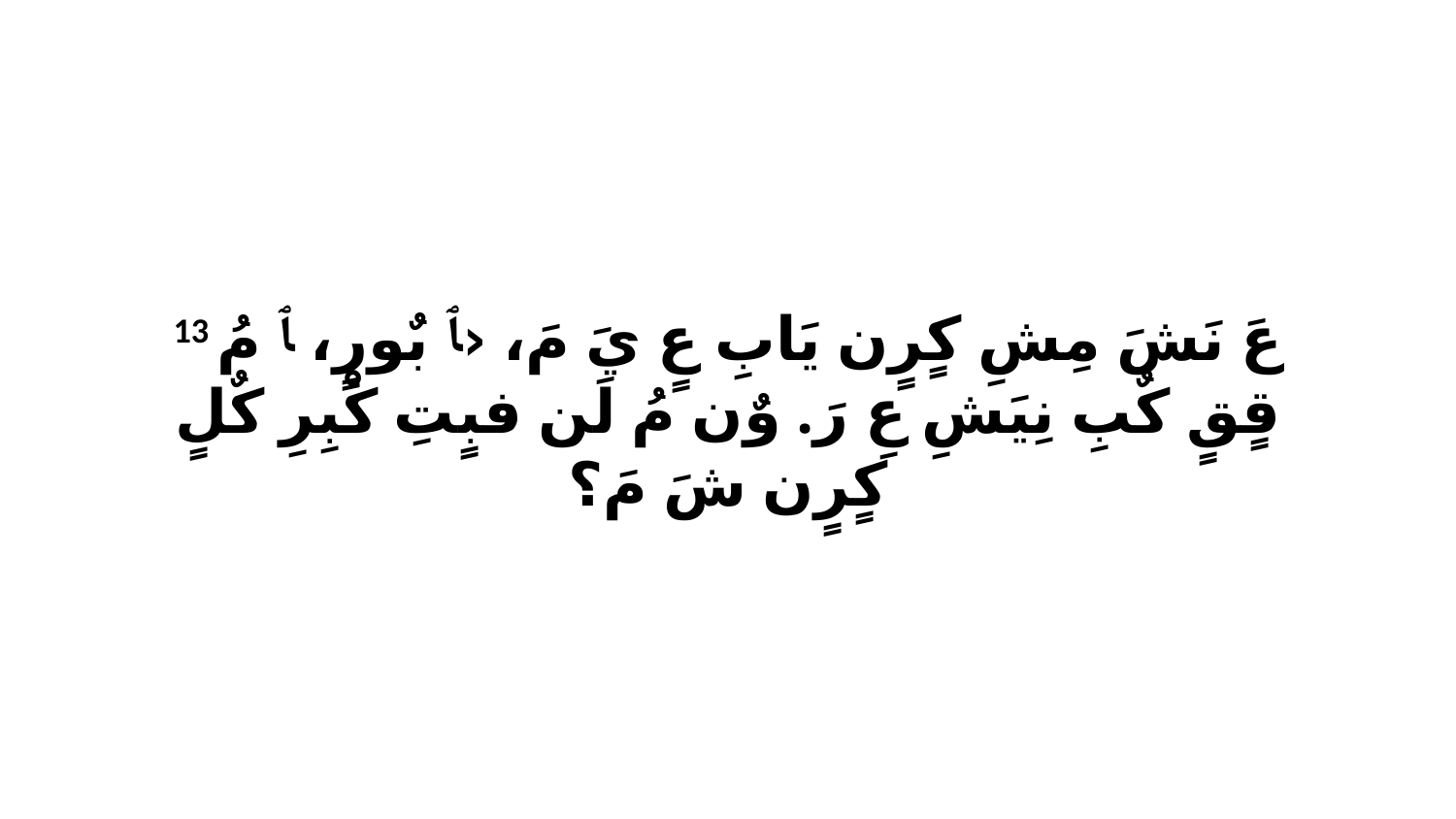

13 عَ نَشَ مِشِ كٍرٍن يَابِ عٍ يَ مَ، ‹ﭑ بٌورٍ، ﭑ مُ قٍقٍ كٌبِ نِيَشِ عِ رَ. وٌن مُ لَن فبٍتِ كْبِرِ كٌلٍ كٍرٍن شَ مَ؟